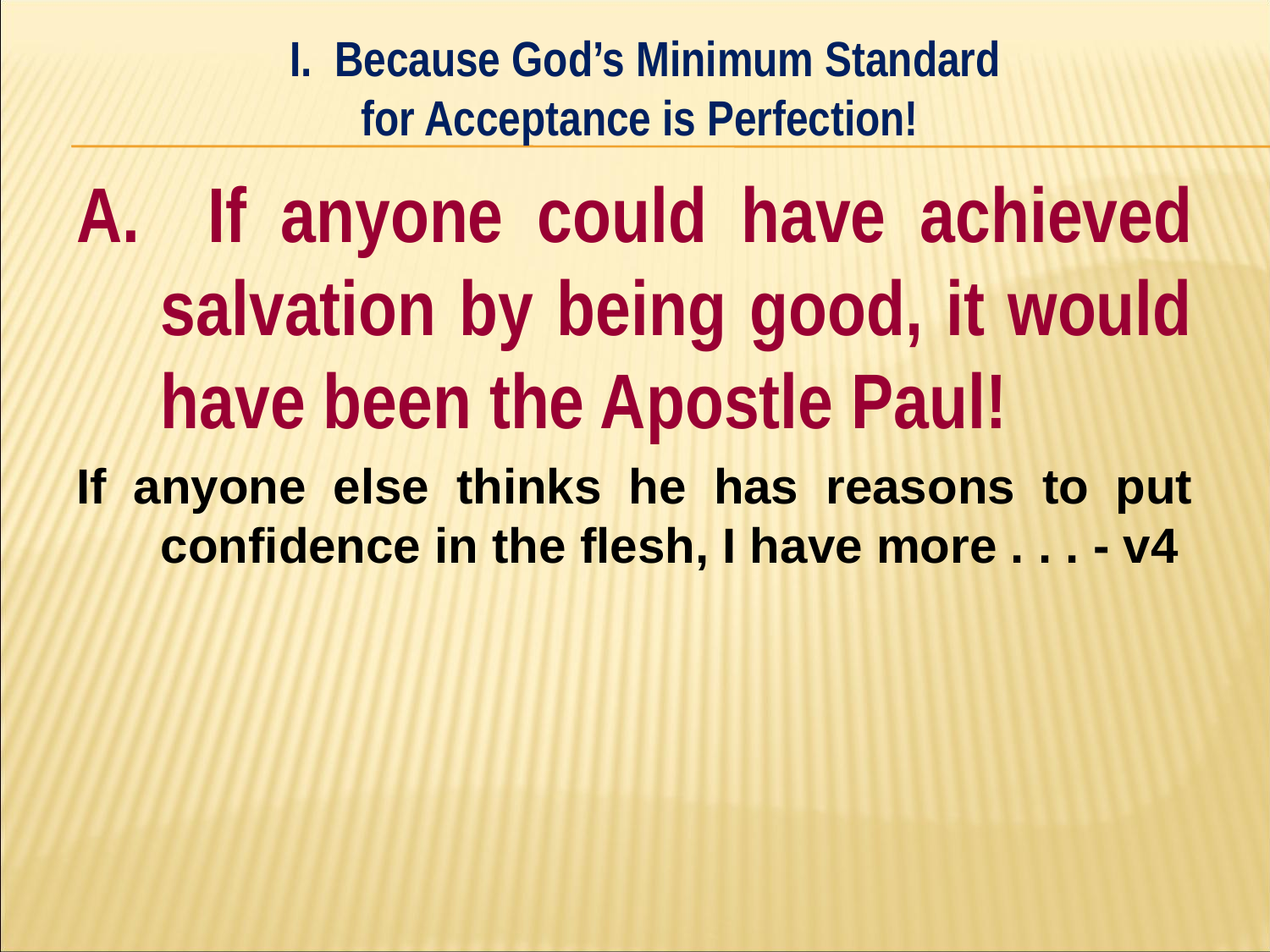

I.  Because God’s Minimum Standard
for Acceptance is Perfection!
#
A.  If anyone could have achieved salvation by being good, it would have been the Apostle Paul!
If anyone else thinks he has reasons to put confidence in the flesh, I have more . . . - v4